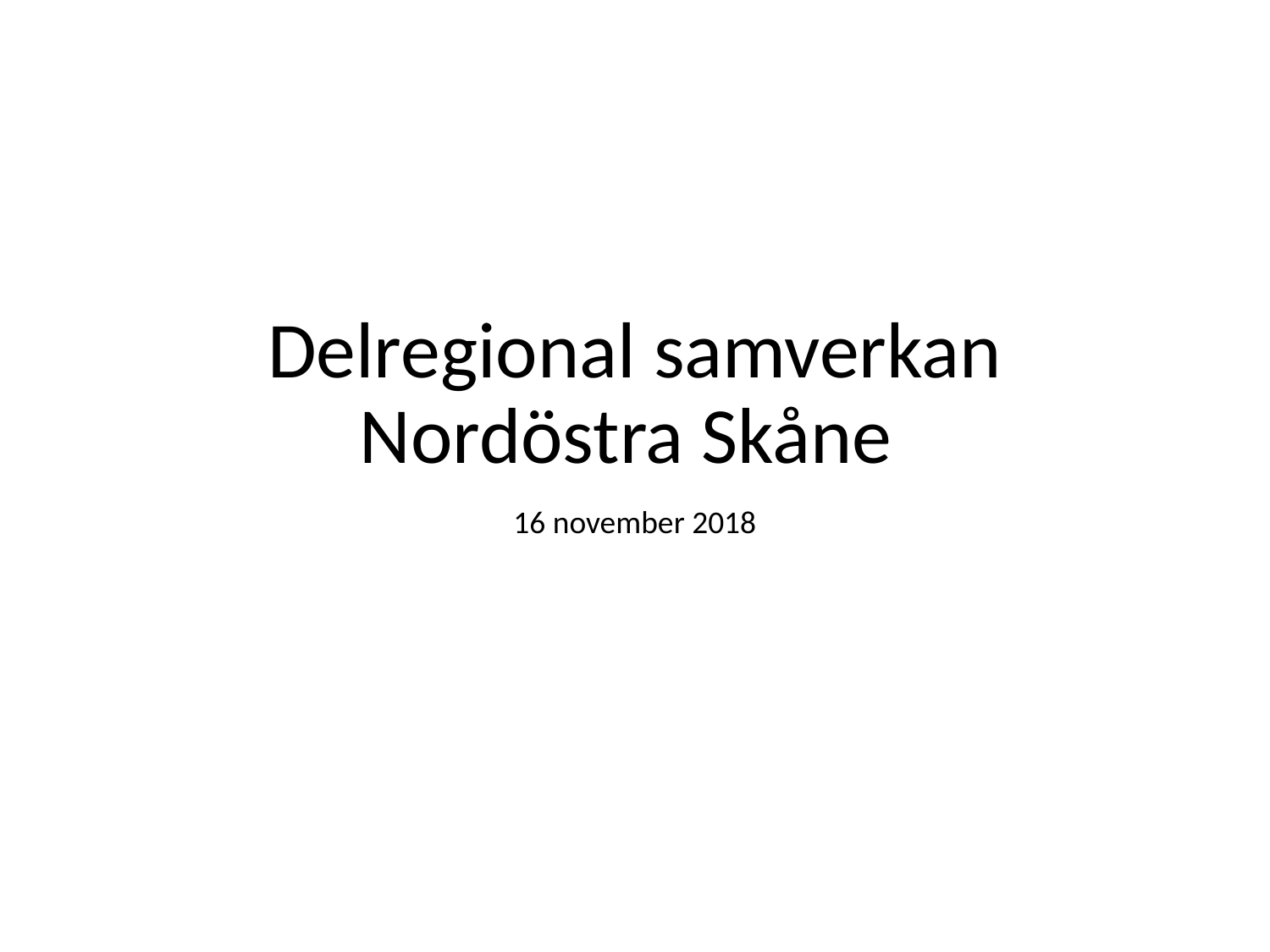

# Delregional samverkan Nordöstra Skåne
16 november 2018